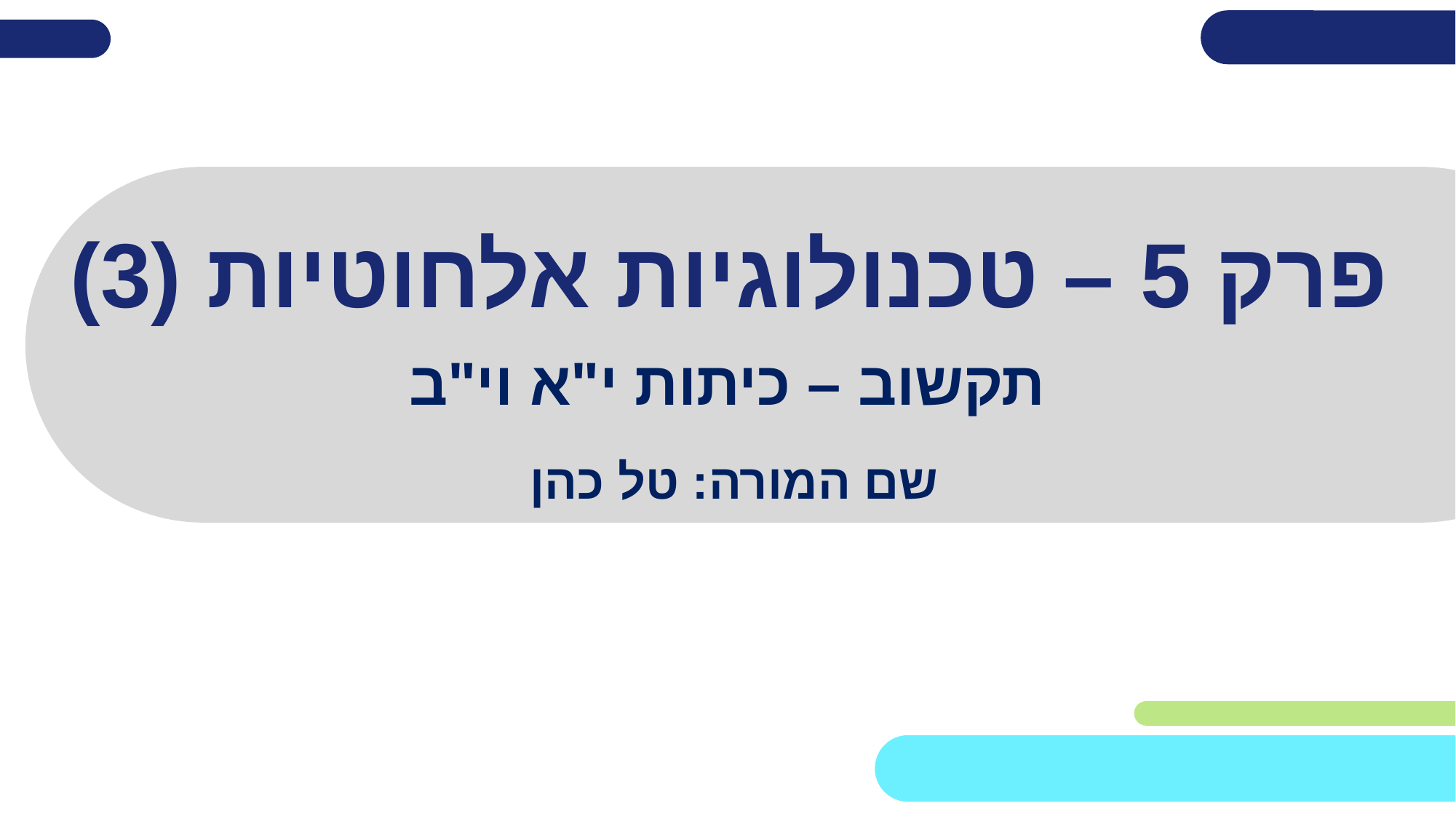

# פרק 5 – טכנולוגיות אלחוטיות (3)
תקשוב – כיתות י"א וי"ב

שם המורה: טל כהן